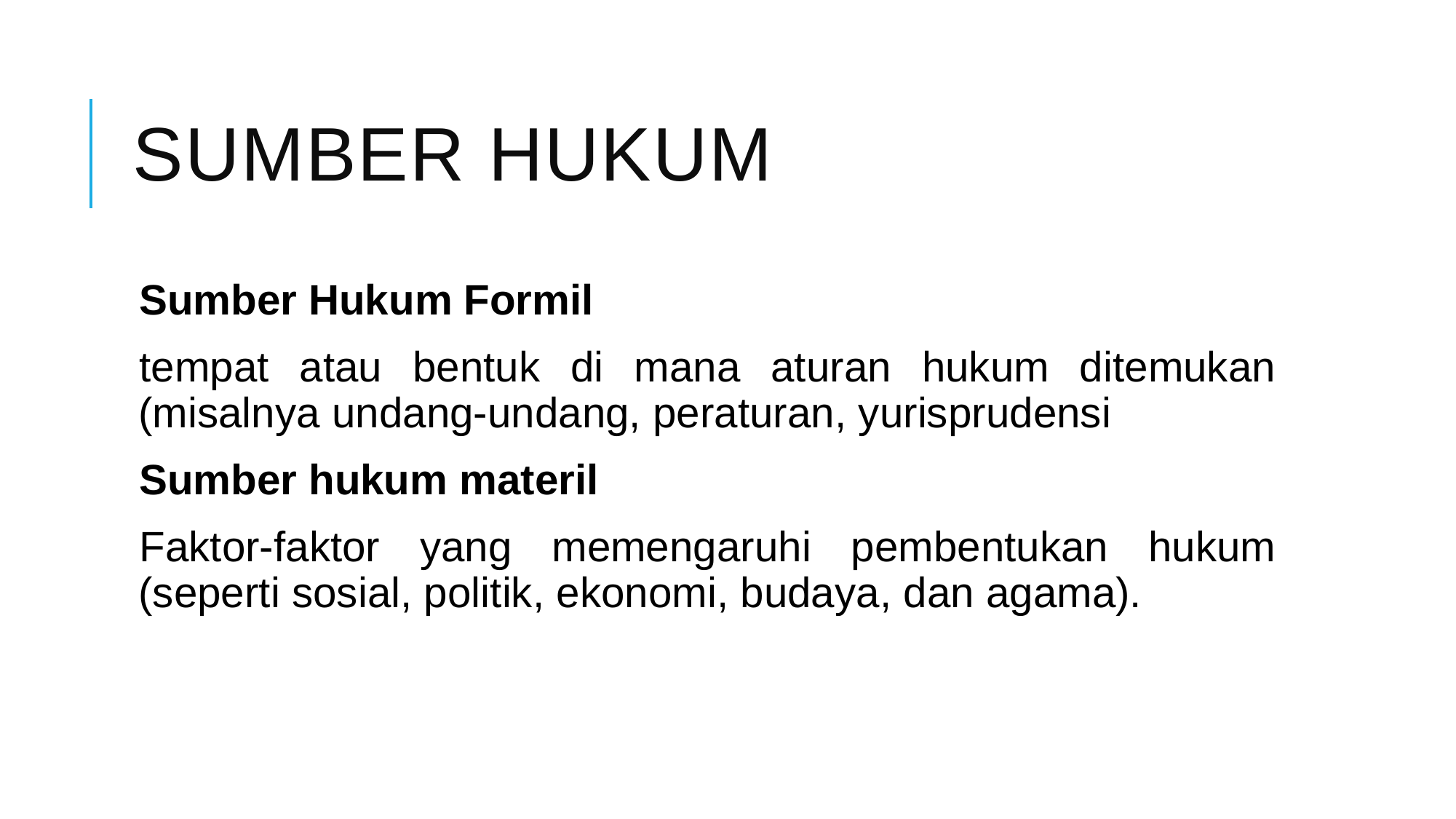

# Sumber hukum
Sumber Hukum Formil
tempat atau bentuk di mana aturan hukum ditemukan (misalnya undang-undang, peraturan, yurisprudensi
Sumber hukum materil
Faktor-faktor yang memengaruhi pembentukan hukum (seperti sosial, politik, ekonomi, budaya, dan agama).